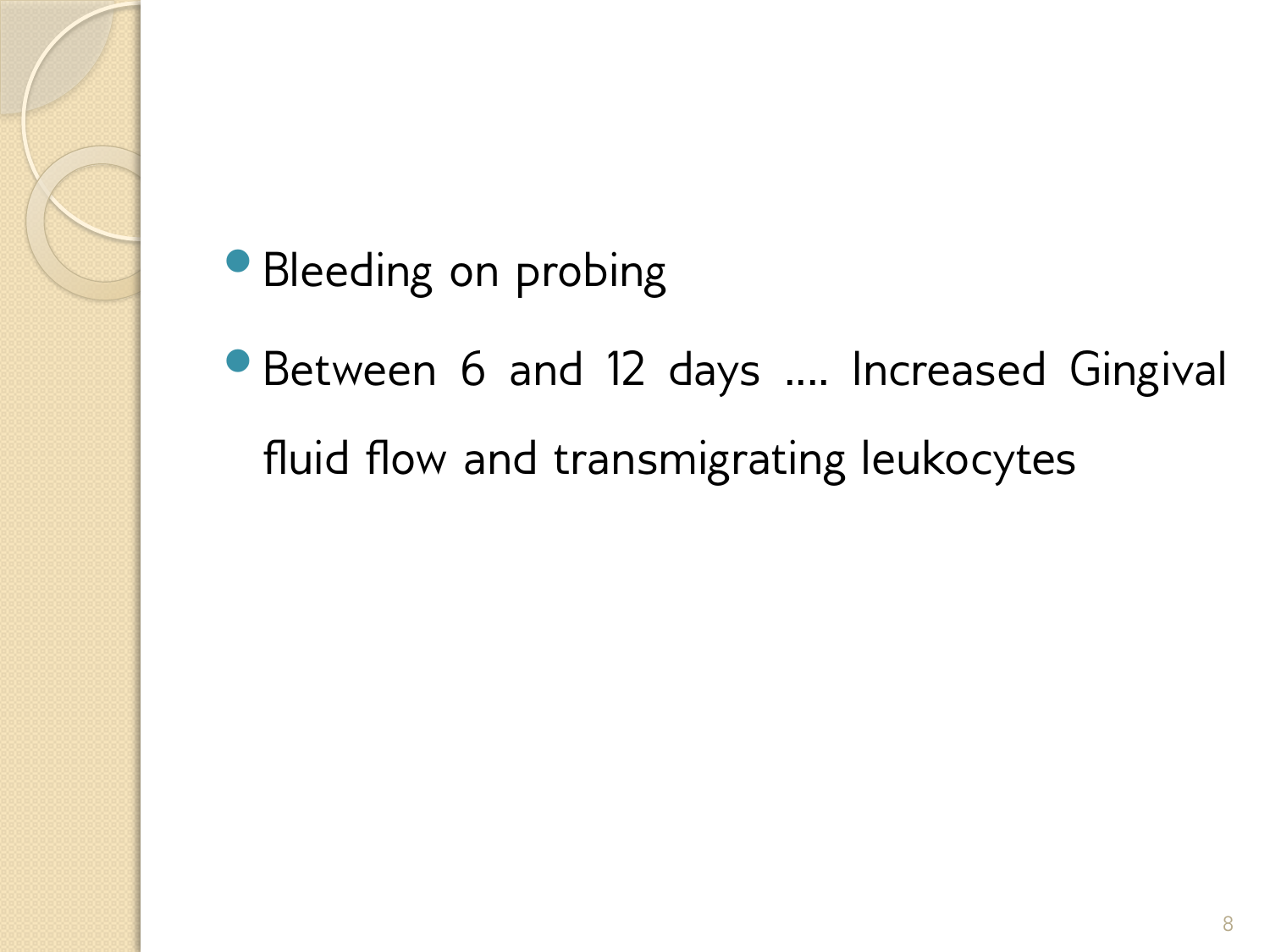

#
Bleeding on probing
Between 6 and 12 days .... Increased Gingival fluid flow and transmigrating leukocytes
8